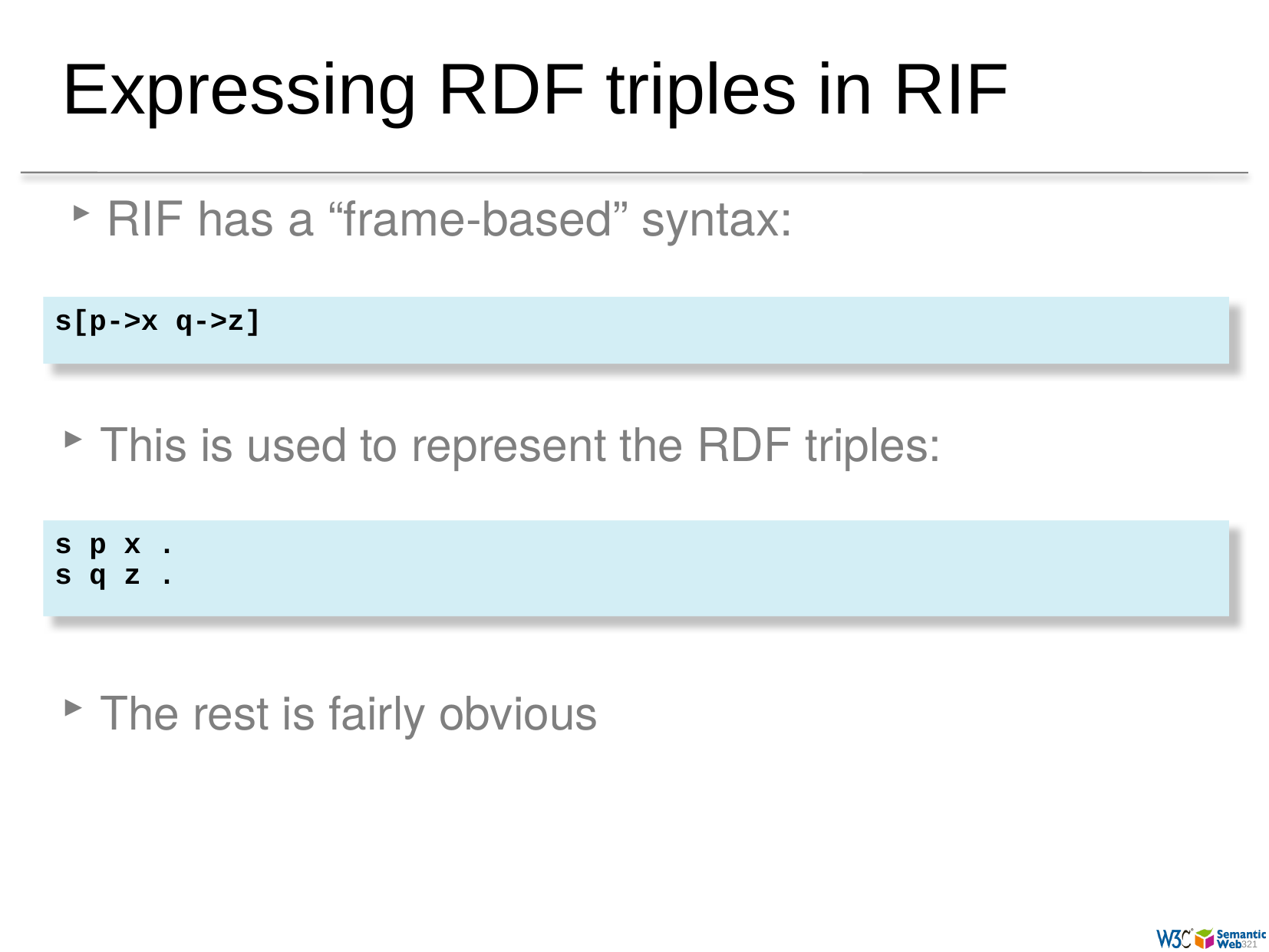

# Expressing RDF triples in RIF
RIF has a “frame-based” syntax:

s[p->x q->z]

This is used to represent the RDF triples:

s p x .
s q z .

The rest is fairly obvious